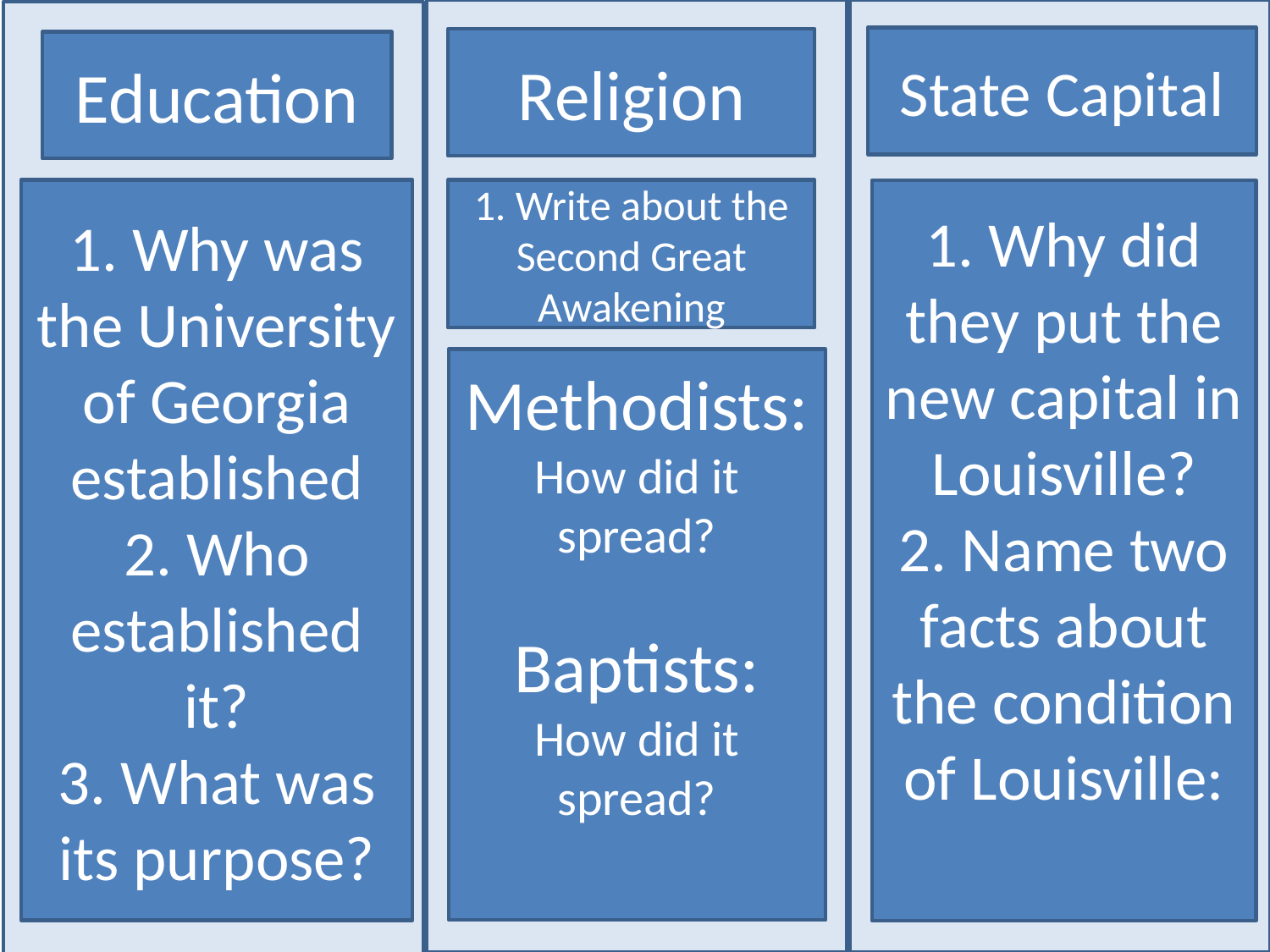

State Capital
Religion
Education
#
1. Why was the University of Georgia established
2. Who established it?
3. What was its purpose?
1. Write about the Second Great Awakening
1. Why did they put the new capital in Louisville?
2. Name two facts about the condition of Louisville:

Methodists:
How did it spread?

Baptists:
How did it spread?